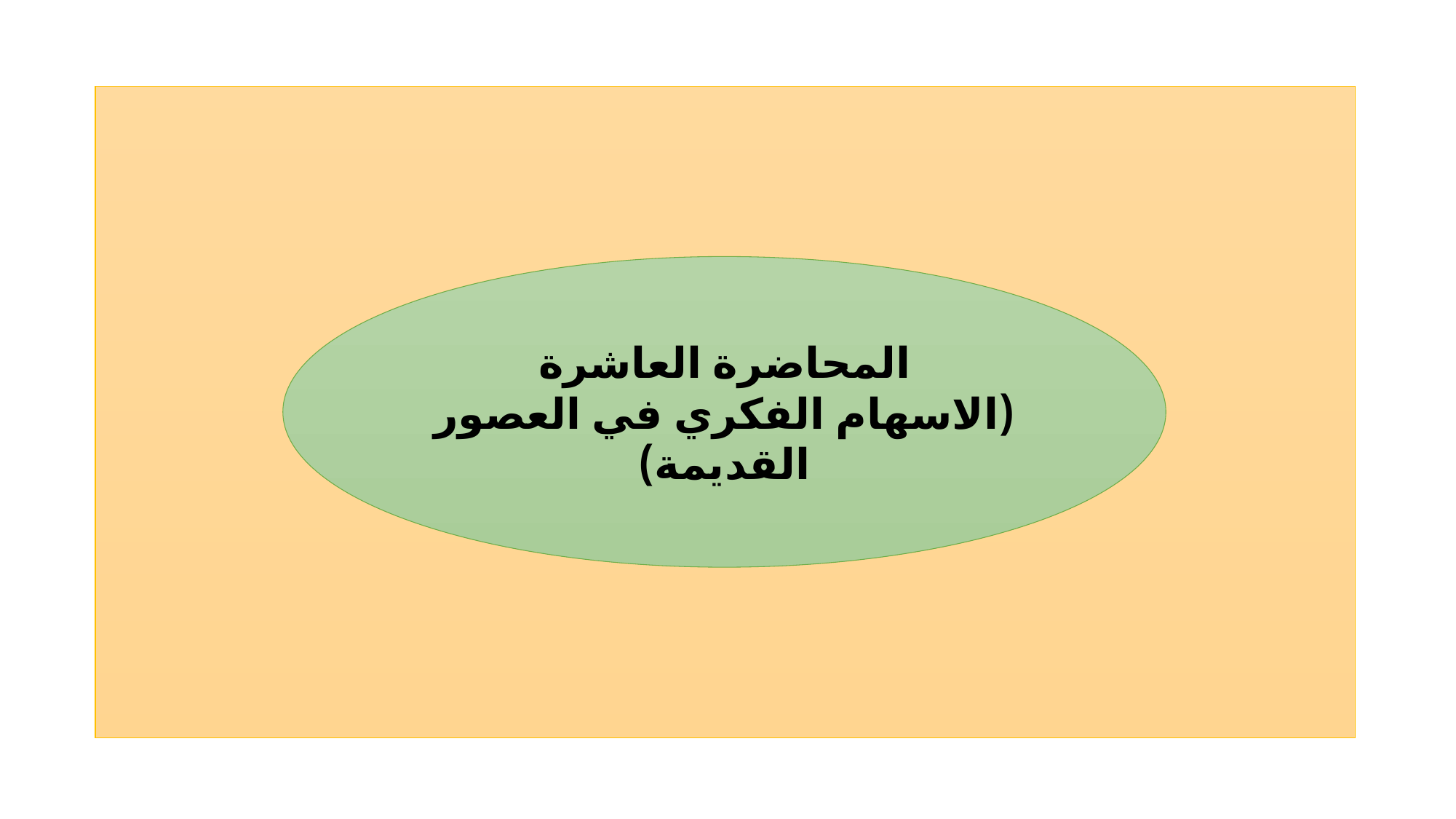

المحاضرة العاشرة
(الاسهام الفكري في العصور القديمة)